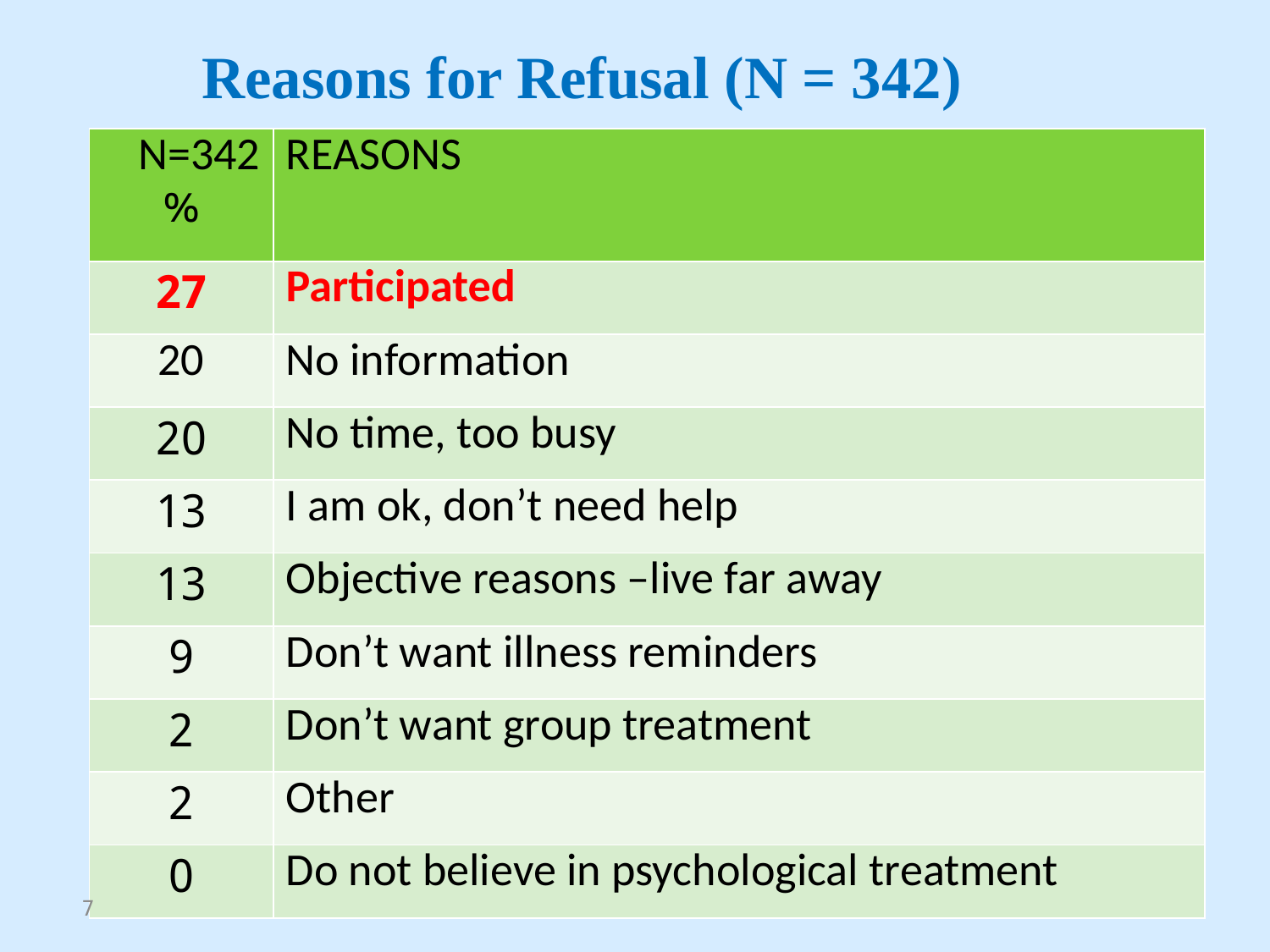

# Reasons for Refusal (N = 342)
| N=342 % | REASONS |
| --- | --- |
| 27 | Participated |
| 20 | No information |
| 20 | No time, too busy |
| 13 | I am ok, don’t need help |
| 13 | Objective reasons –live far away |
| 9 | Don’t want illness reminders |
| 2 | Don’t want group treatment |
| 2 | Other |
| 0 | Do not believe in psychological treatment |
7